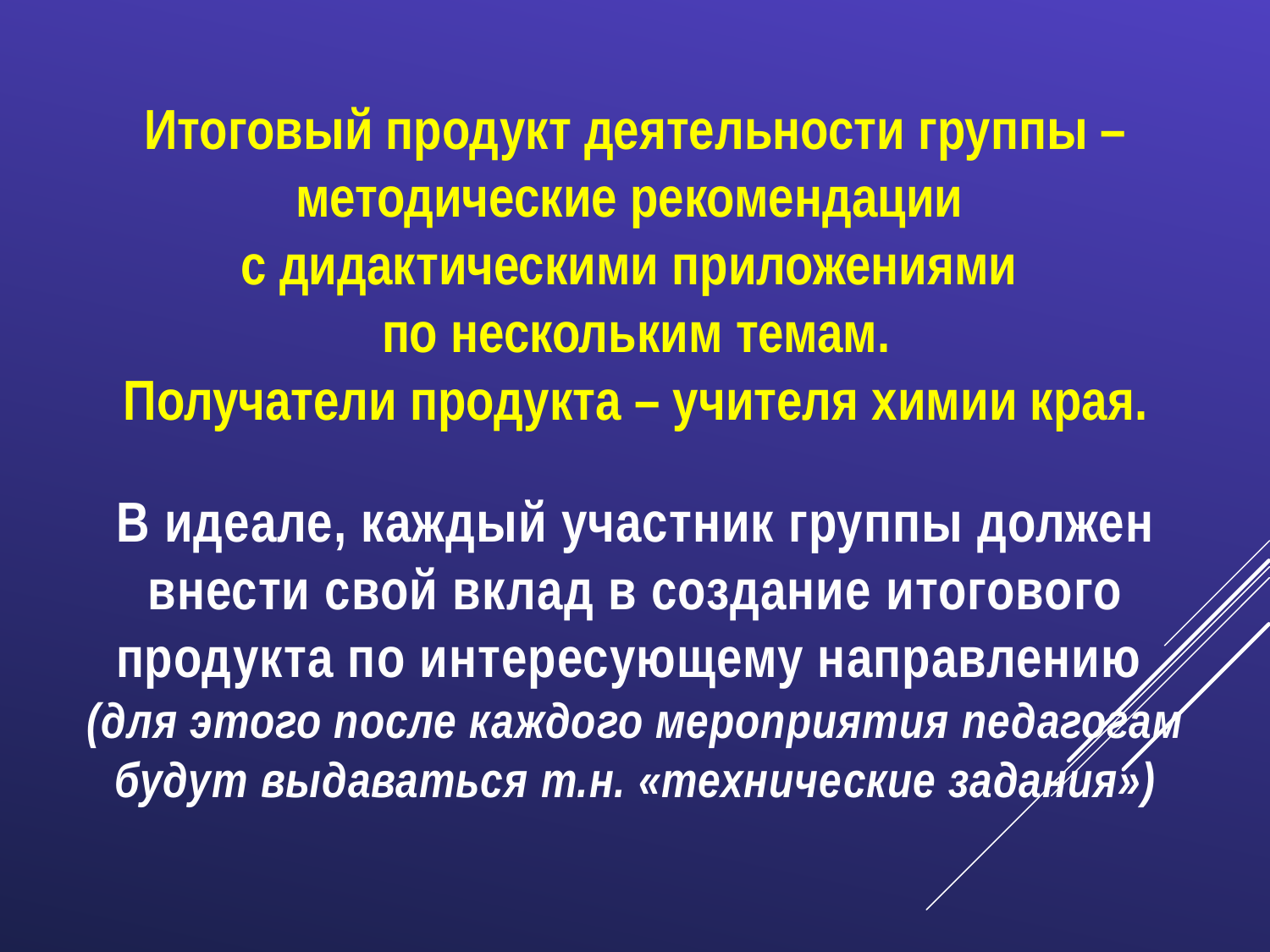

Итоговый продукт деятельности группы – методические рекомендации
с дидактическими приложениями
по нескольким темам.
Получатели продукта – учителя химии края.
В идеале, каждый участник группы должен внести свой вклад в создание итогового продукта по интересующему направлению
(для этого после каждого мероприятия педагогам будут выдаваться т.н. «технические задания»)